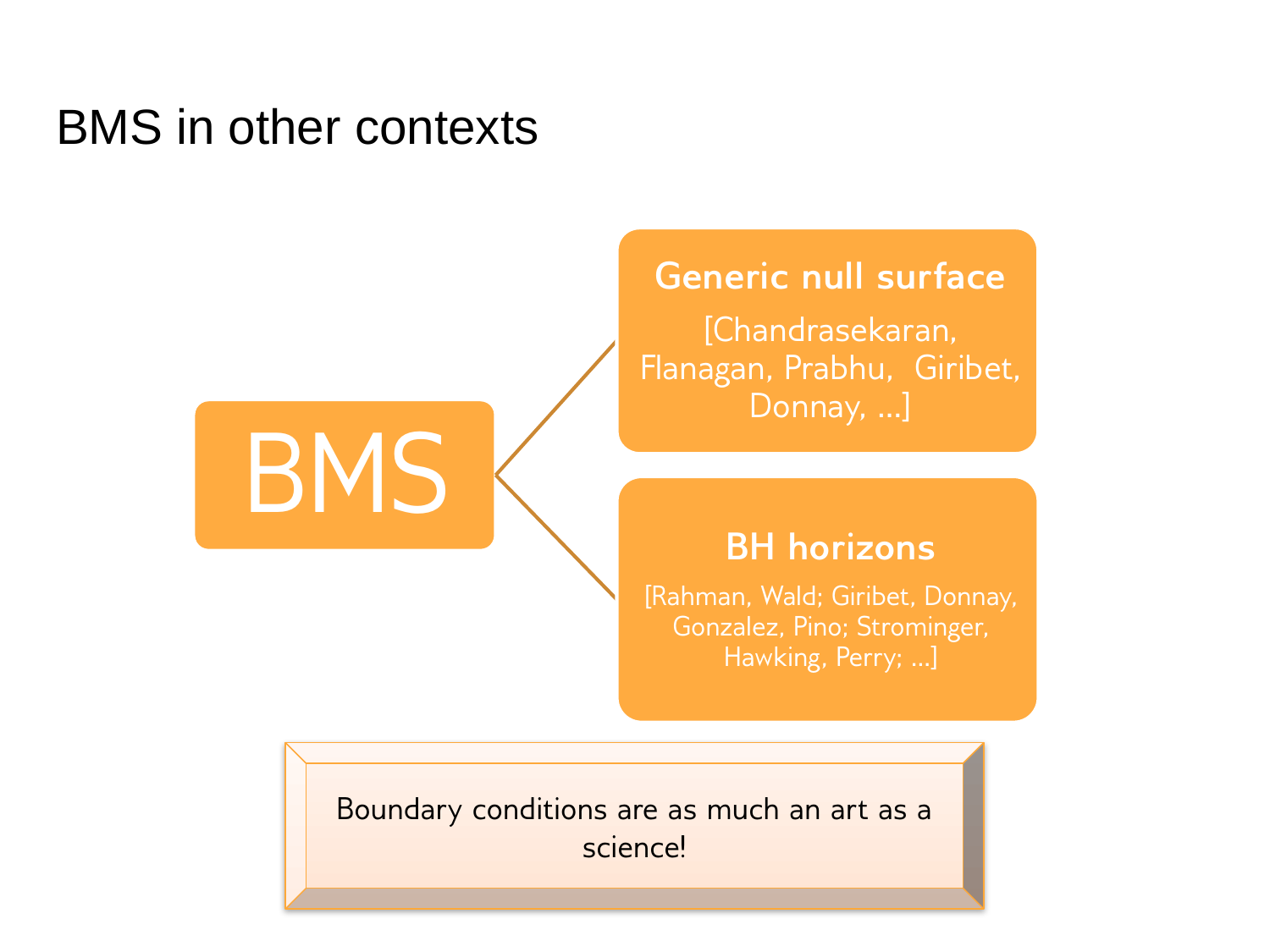

# BMS in other contexts
BMS

Generic null surface
[Chandrasekaran, Flanagan, Prabhu,  Giribet, Donnay, …]

BH horizons
[Rahman, Wald; Giribet, Donnay, Gonzalez, Pino; Strominger, Hawking, Perry; …]
Boundary conditions are as much an art as a science!